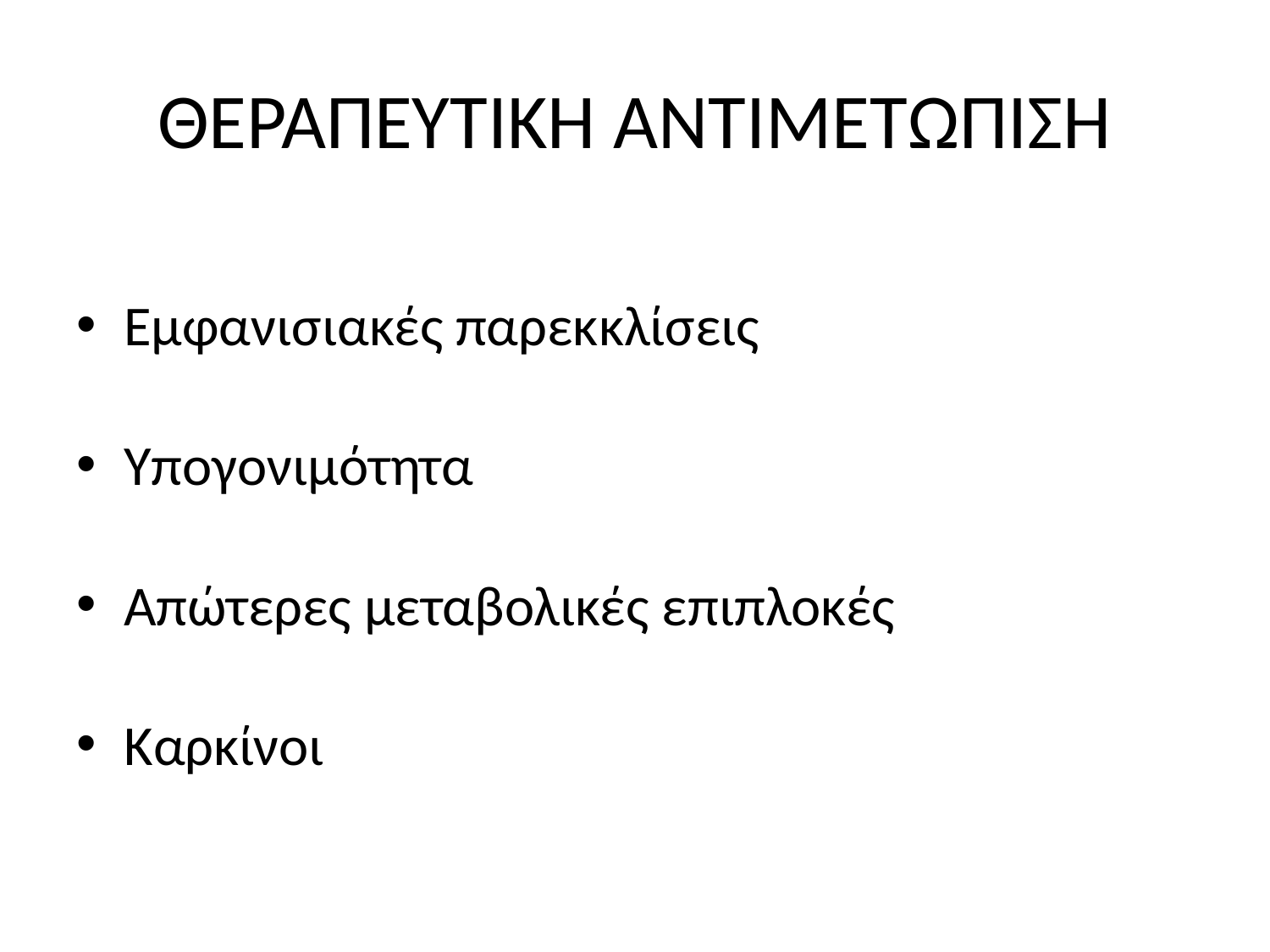

# ΘΕΡΑΠΕΥΤΙΚΗ ΑΝΤΙΜΕΤΩΠΙΣΗ
Εμφανισιακές παρεκκλίσεις
Υπογονιμότητα
Απώτερες μεταβολικές επιπλοκές
Καρκίνοι